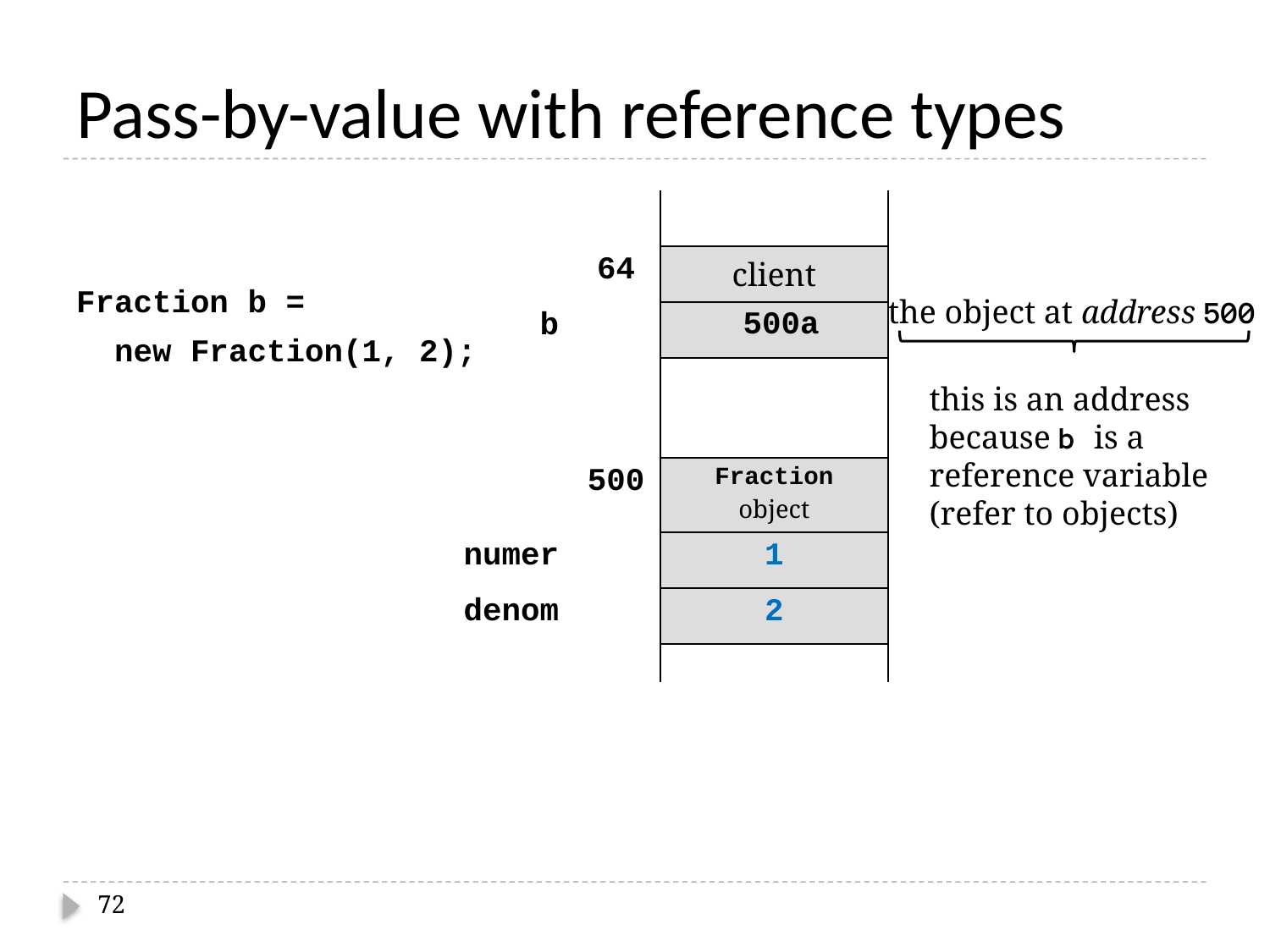

# Pass-by-value with reference types

Fraction b =
  new Fraction(1, 2);
|  |  |  |
| --- | --- | --- |
|  | 64 | client |
| b |  |  |
|  |  |  |
the object at address 500
500a
this is an address
because b is a
reference variable
(refer to objects)
|  |  |  |
| --- | --- | --- |
|  | 500 | Fraction object |
| numer |  | 1 |
| denom |  | 2 |
|  |  |  |
72